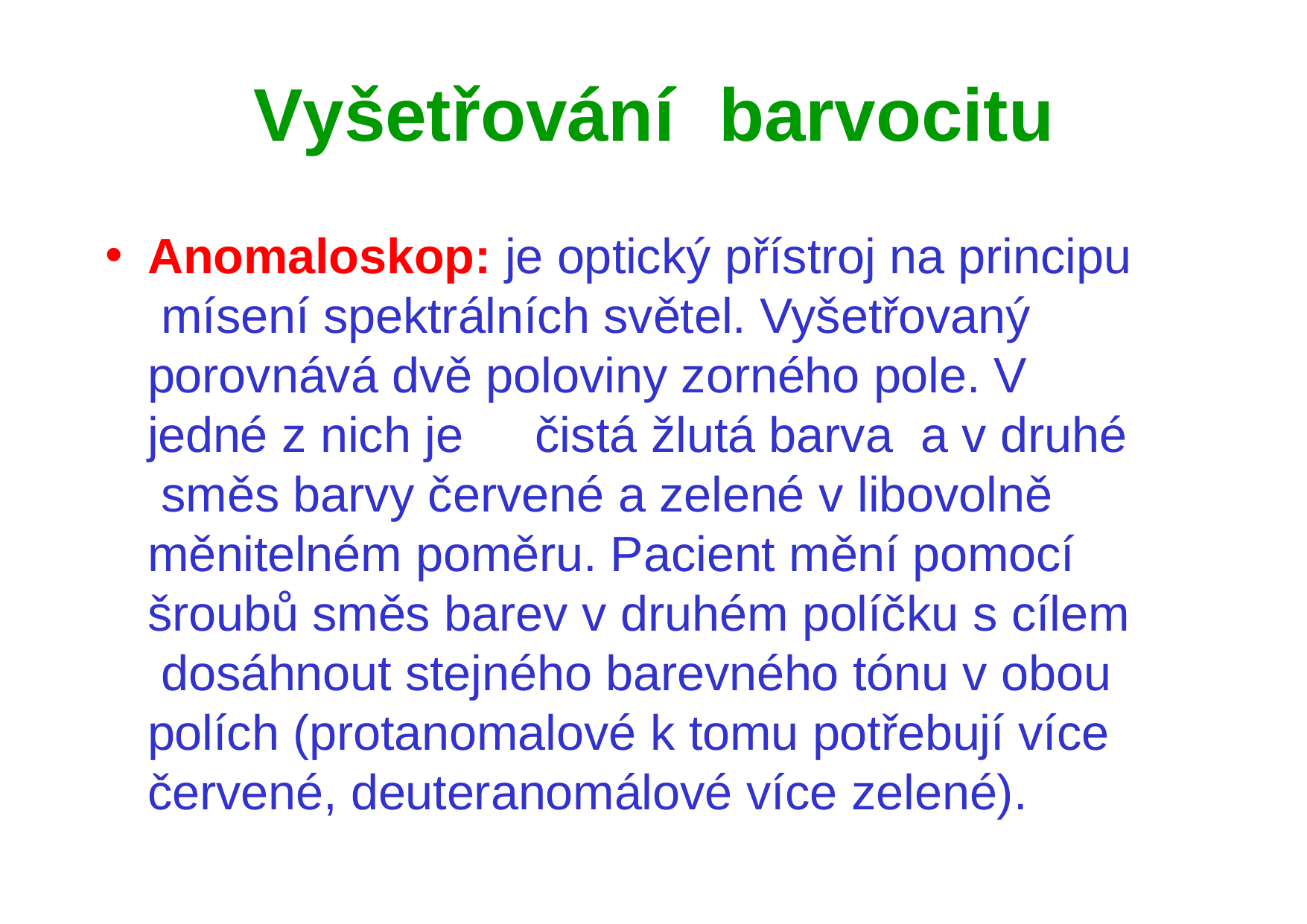

# Vyšetřování	barvocitu
Anomaloskop: je optický přístroj na principu  mísení spektrálních světel. Vyšetřovaný  porovnává dvě poloviny zorného pole. V  jedné z nich je	čistá žlutá barva	a v druhé  směs barvy červené a zelené v libovolně  měnitelném poměru. Pacient mění pomocí  šroubů směs barev v druhém políčku s cílem  dosáhnout stejného barevného tónu v obou  polích (protanomalové k tomu potřebují více  červené, deuteranomálové více zelené).